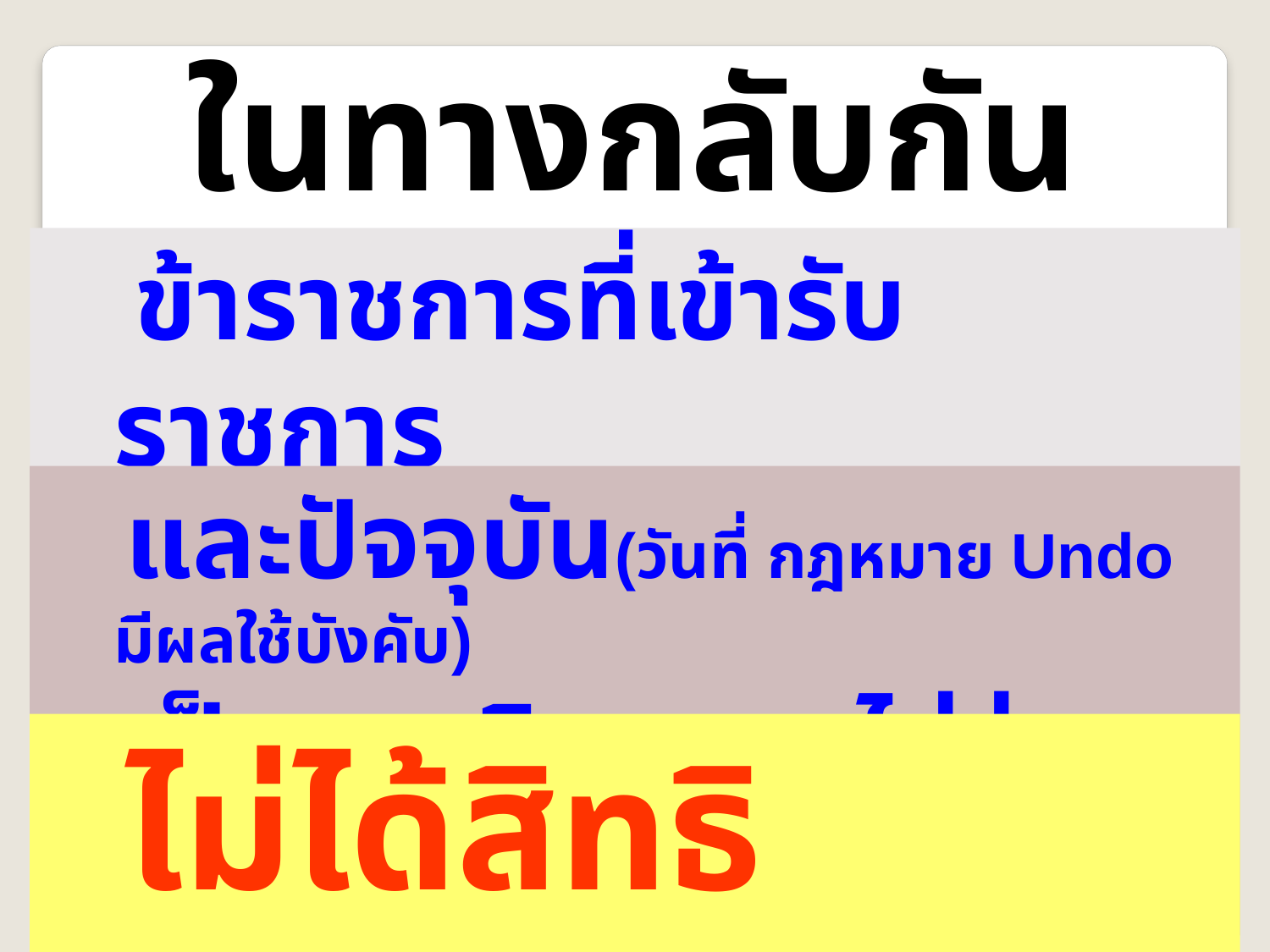

ในทางกลับกัน
     ข้าราชการที่เข้ารับราชการ
   หลังวันที่ 27 มีนาคม 2540
   และปัจจุบัน(วันที่ กฎหมาย Undo มีผลใช้บังคับ)
   เป็นสมาชิก กบข.ไม่ว่าด้วยเหตุใดๆ
   ไม่ได้สิทธิ Undo แม้แต่คนเดียว